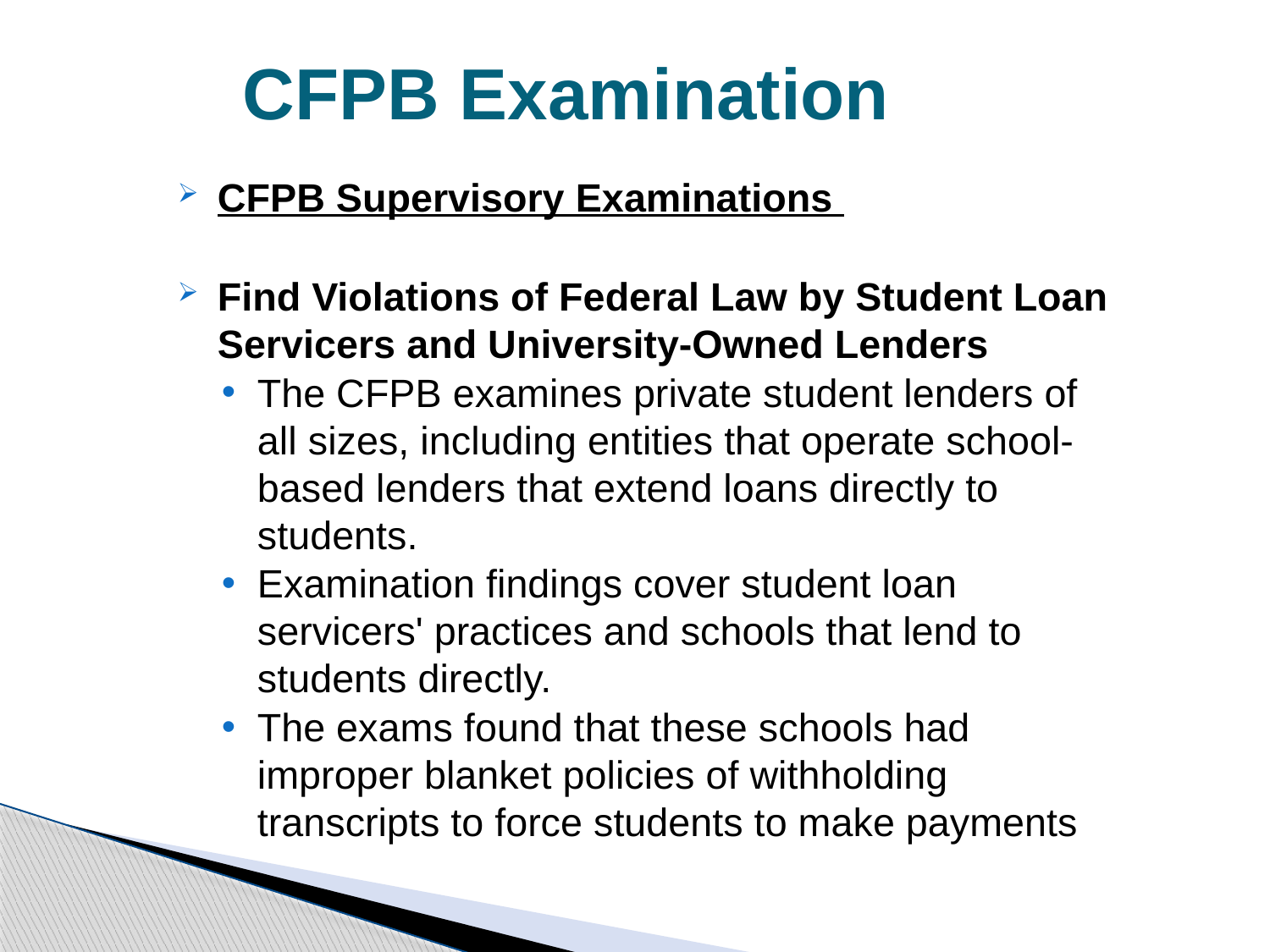

# CFPB Examination
CFPB Supervisory Examinations

Find Violations of Federal Law by Student Loan Servicers and University-Owned Lenders
The CFPB examines private student lenders of all sizes, including entities that operate school-based lenders that extend loans directly to students.
Examination findings cover student loan servicers' practices and schools that lend to students directly.
The exams found that these schools had improper blanket policies of withholding transcripts to force students to make payments

13